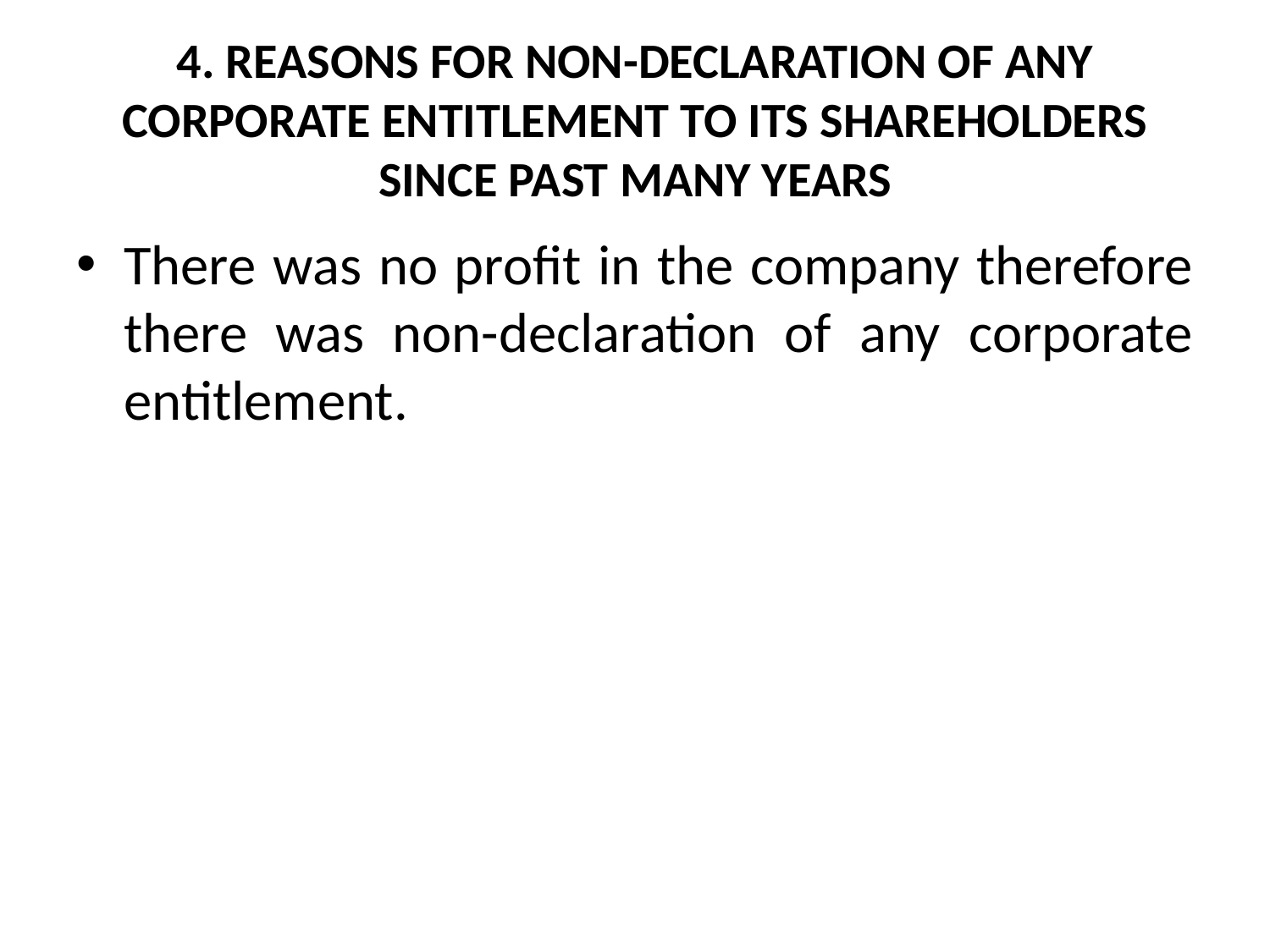

# 4. REASONS FOR NON-DECLARATION OF ANY CORPORATE ENTITLEMENT TO ITS SHAREHOLDERS SINCE PAST MANY YEARS
There was no profit in the company therefore there was non-declaration of any corporate entitlement.